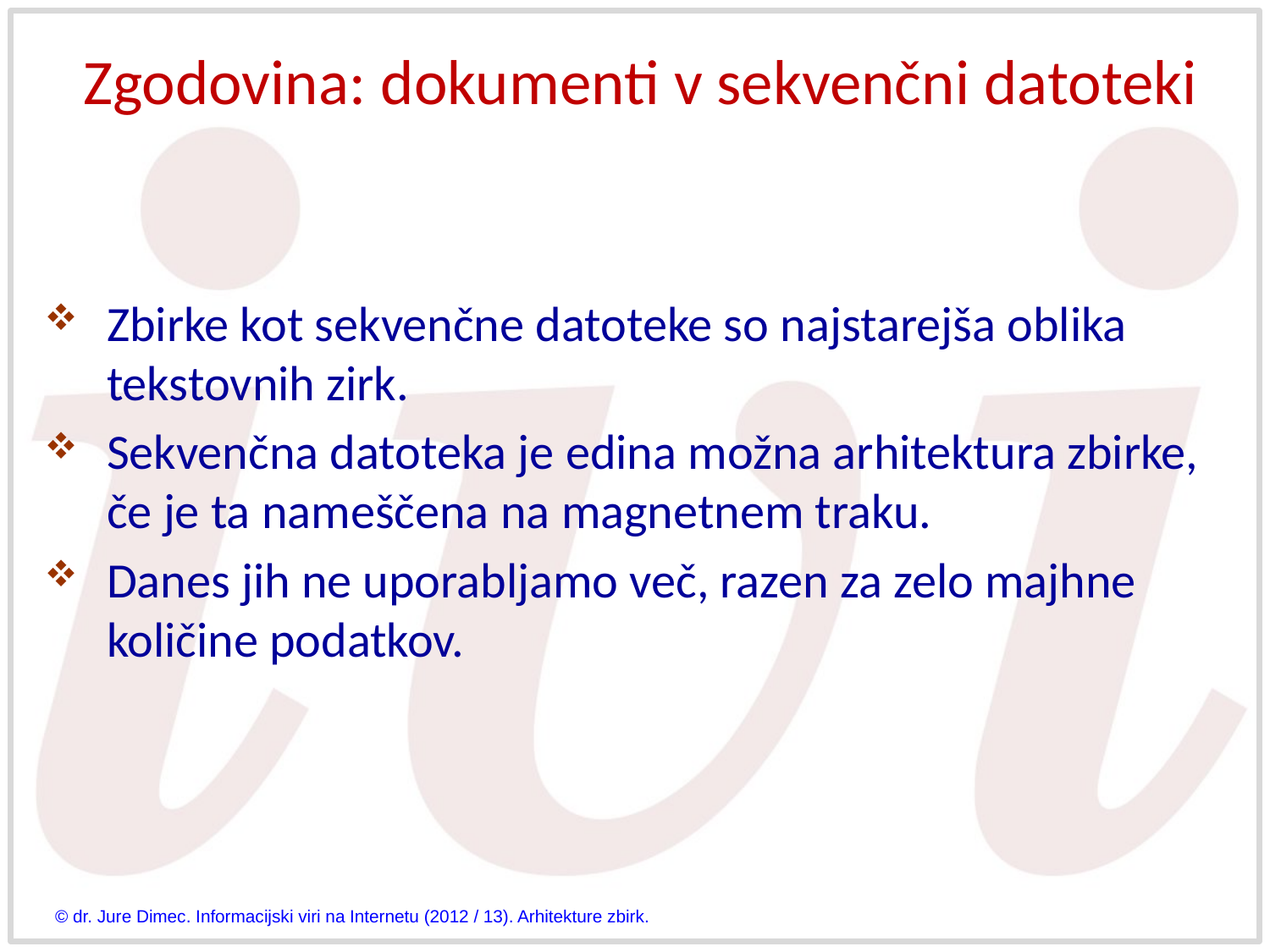

# Zgodovina: dokumenti v sekvenčni datoteki
Zbirke kot sekvenčne datoteke so najstarejša oblika tekstovnih zirk.
Sekvenčna datoteka je edina možna arhitektura zbirke, če je ta nameščena na magnetnem traku.
Danes jih ne uporabljamo več, razen za zelo majhne količine podatkov.
© dr. Jure Dimec. Informacijski viri na Internetu (2012 / 13). Arhitekture zbirk.